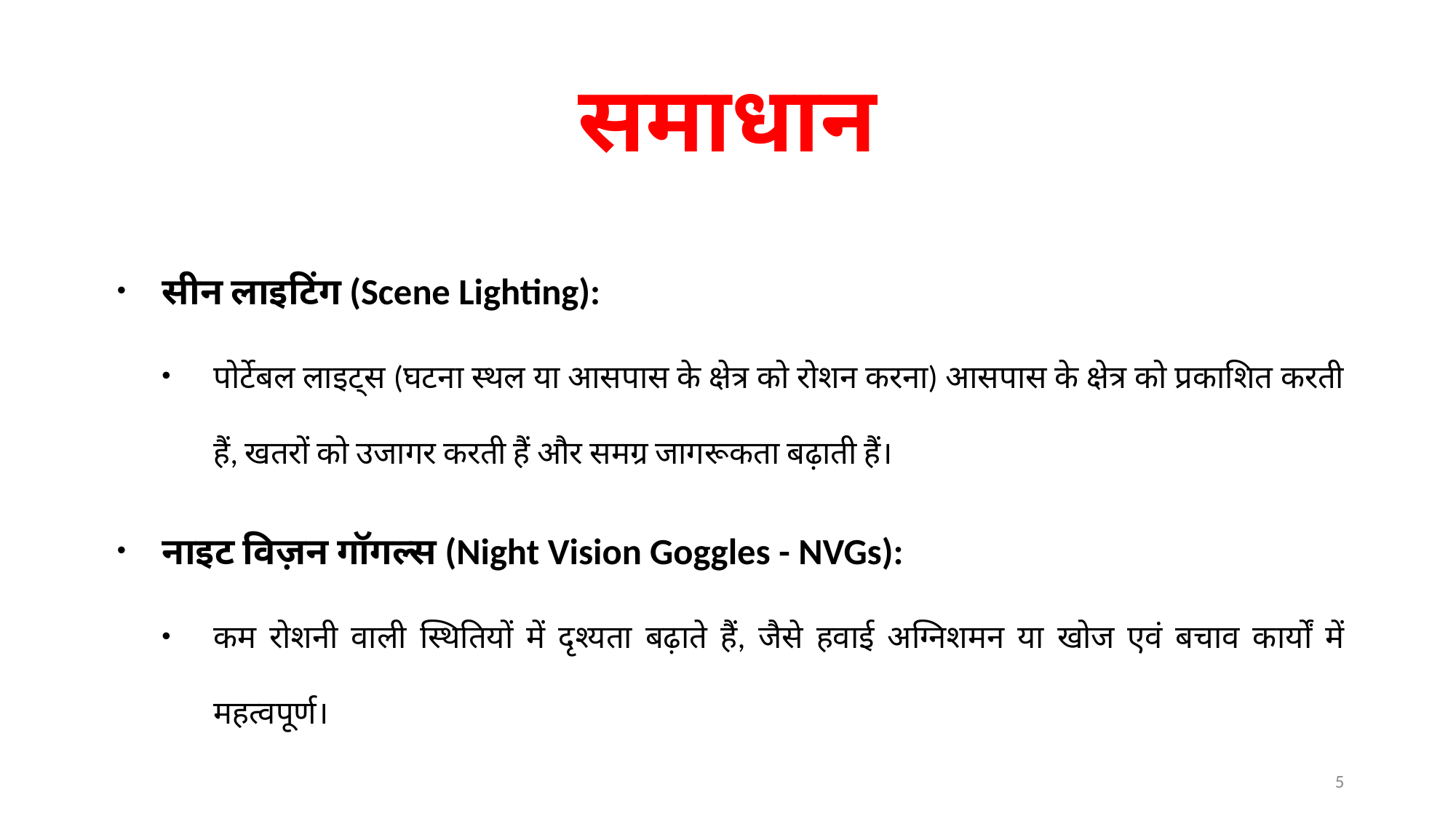

# समाधान
सीन लाइटिंग (Scene Lighting):
पोर्टेबल लाइट्स (घटना स्थल या आसपास के क्षेत्र को रोशन करना) आसपास के क्षेत्र को प्रकाशित करती हैं, खतरों को उजागर करती हैं और समग्र जागरूकता बढ़ाती हैं।
नाइट विज़न गॉगल्स (Night Vision Goggles - NVGs):
कम रोशनी वाली स्थितियों में दृश्यता बढ़ाते हैं, जैसे हवाई अग्निशमन या खोज एवं बचाव कार्यों में महत्वपूर्ण।

5